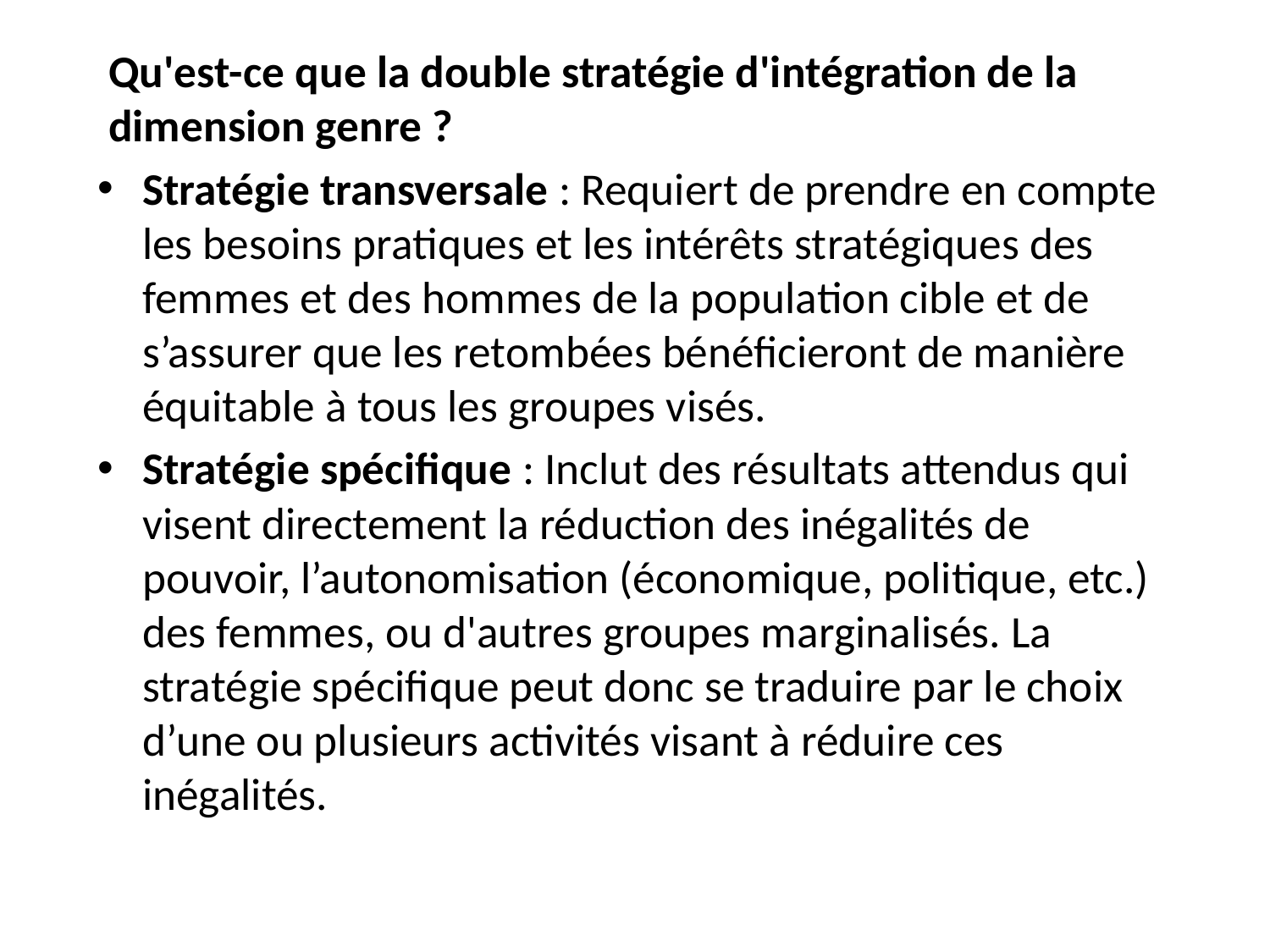

Qu'est-ce que la double stratégie d'intégration de la dimension genre ?
Stratégie transversale : Requiert de prendre en compte les besoins pratiques et les intérêts stratégiques des femmes et des hommes de la population cible et de s’assurer que les retombées bénéficieront de manière équitable à tous les groupes visés.
Stratégie spécifique : Inclut des résultats attendus qui visent directement la réduction des inégalités de pouvoir, l’autonomisation (économique, politique, etc.) des femmes, ou d'autres groupes marginalisés. La stratégie spécifique peut donc se traduire par le choix d’une ou plusieurs activités visant à réduire ces inégalités.